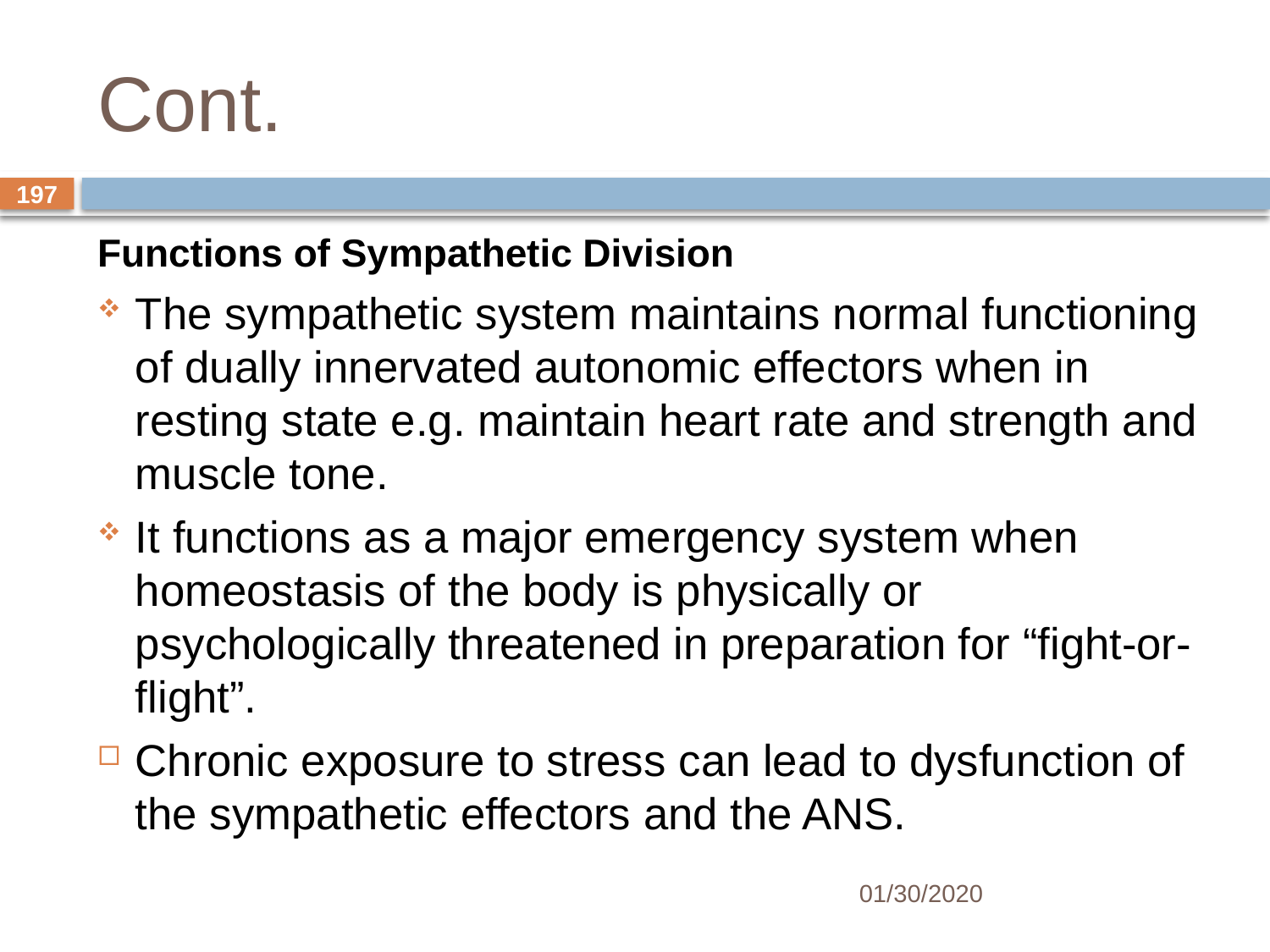

# Cont.
197
Functions of Sympathetic Division
The sympathetic system maintains normal functioning of dually innervated autonomic effectors when in resting state e.g. maintain heart rate and strength and muscle tone.
It functions as a major emergency system when homeostasis of the body is physically or psychologically threatened in preparation for “fight-or-flight”.
Chronic exposure to stress can lead to dysfunction of the sympathetic effectors and the ANS.
01/30/2020